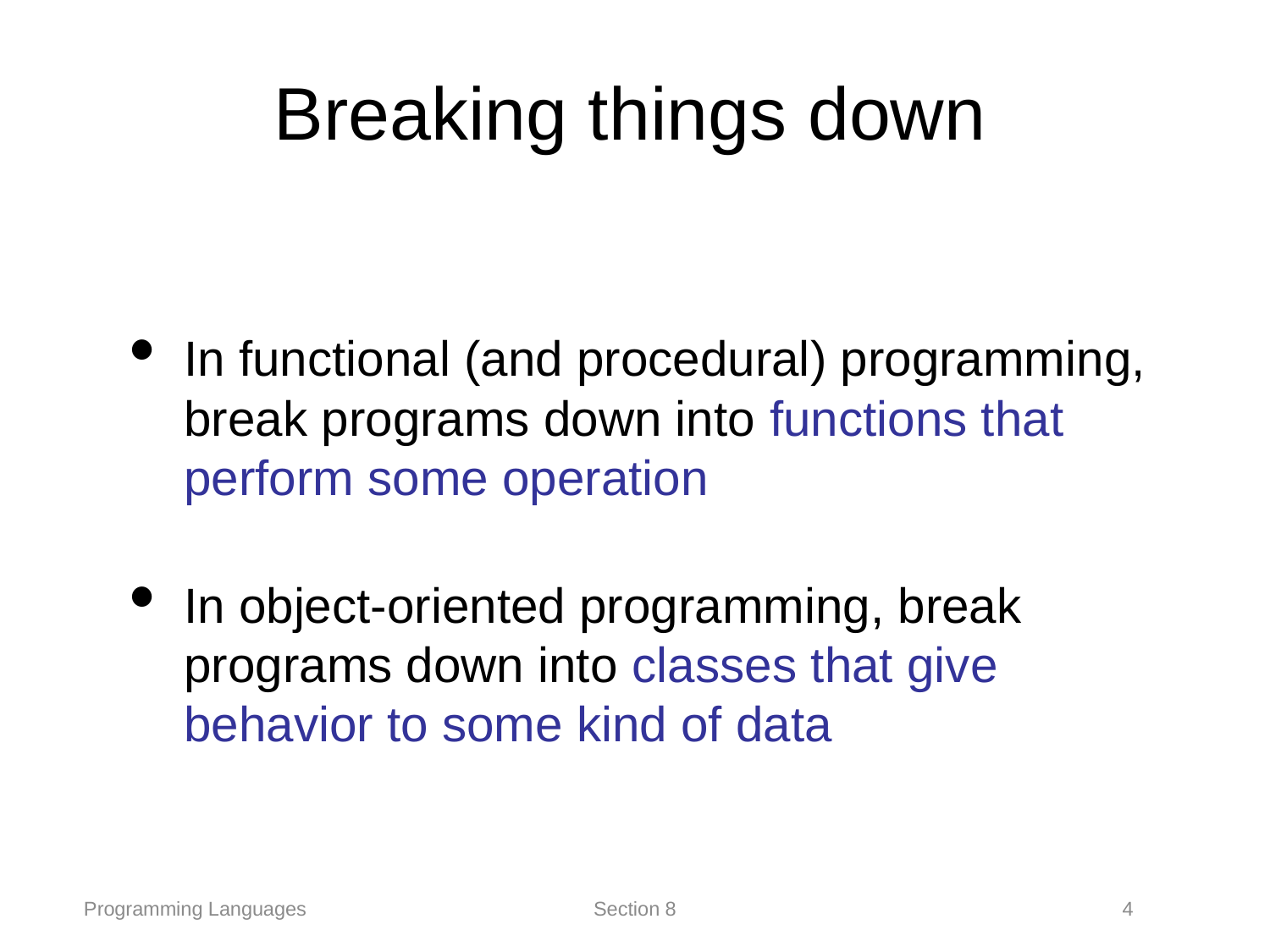

# Breaking things down
In functional (and procedural) programming, break programs down into functions that perform some operation

In object-oriented programming, break programs down into classes that give behavior to some kind of data